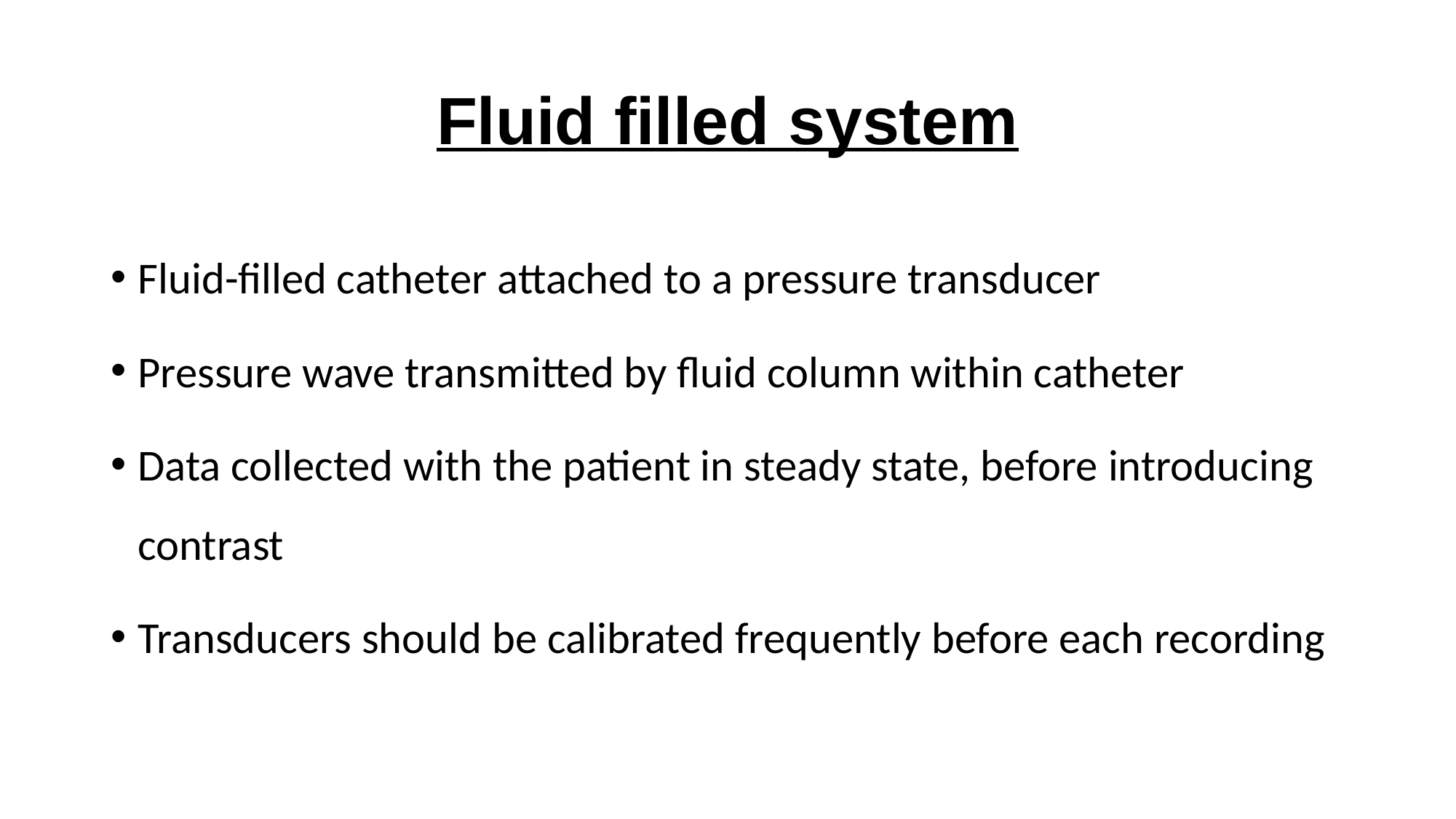

# Fluid filled system
Fluid-filled catheter attached to a pressure transducer
Pressure wave transmitted by fluid column within catheter
Data collected with the patient in steady state, before introducing contrast
Transducers should be calibrated frequently before each recording